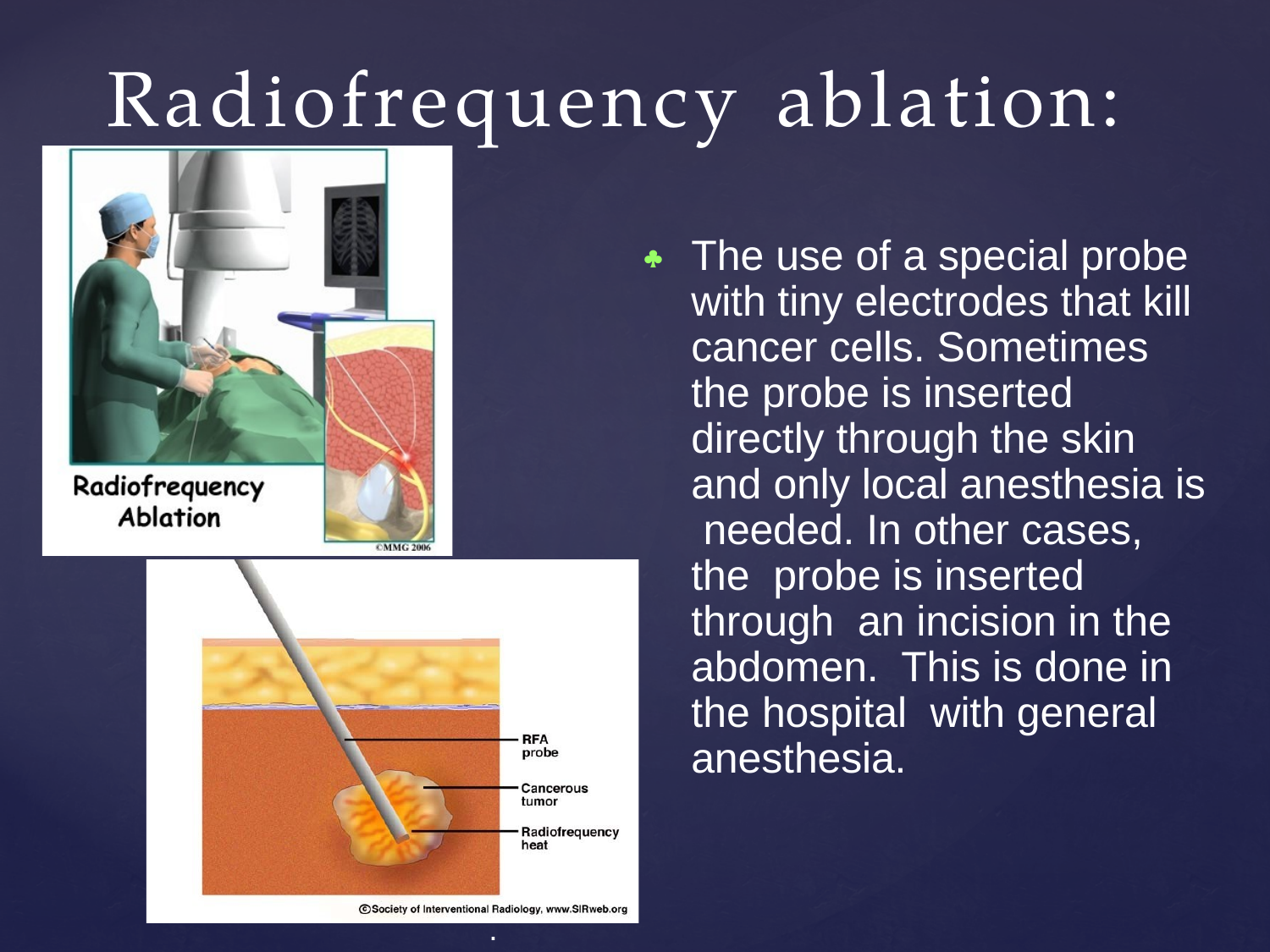

# Radiofrequency  ablation:

♣	The use of a special probe  with tiny electrodes that kill  cancer cells. Sometimes  the probe is inserted  directly through the skin  and only local anesthesia is  needed. In other cases, the  probe is inserted through  an incision in the abdomen.  This is done in the hospital  with general anesthesia.

TSMU.